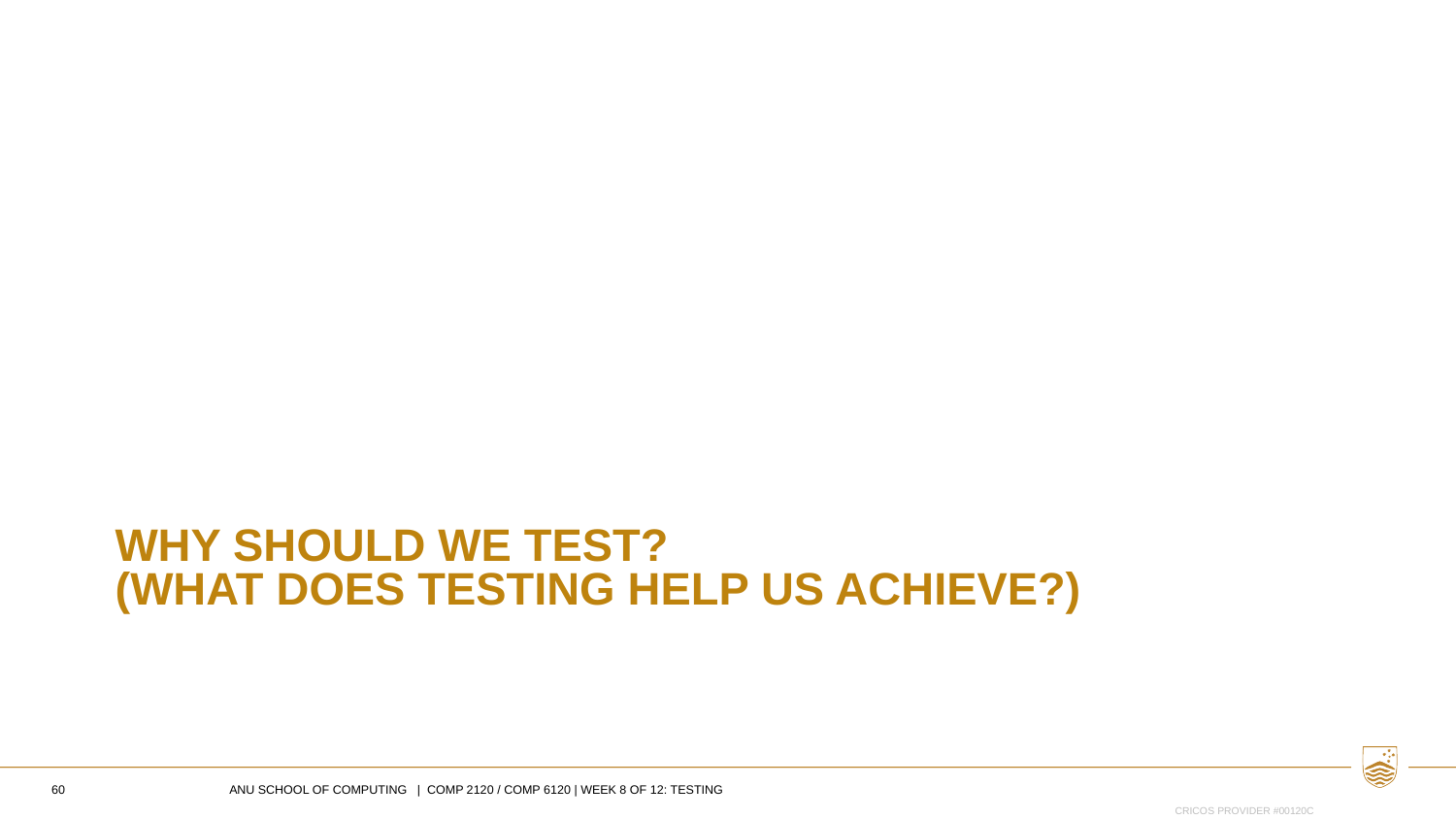

# Why should we test? (What does testing help us achieve?)
60
ANU SCHOOL OF COMPUTING   |  COMP 2120 / COMP 6120 | WEEK 8 OF 12: Testing